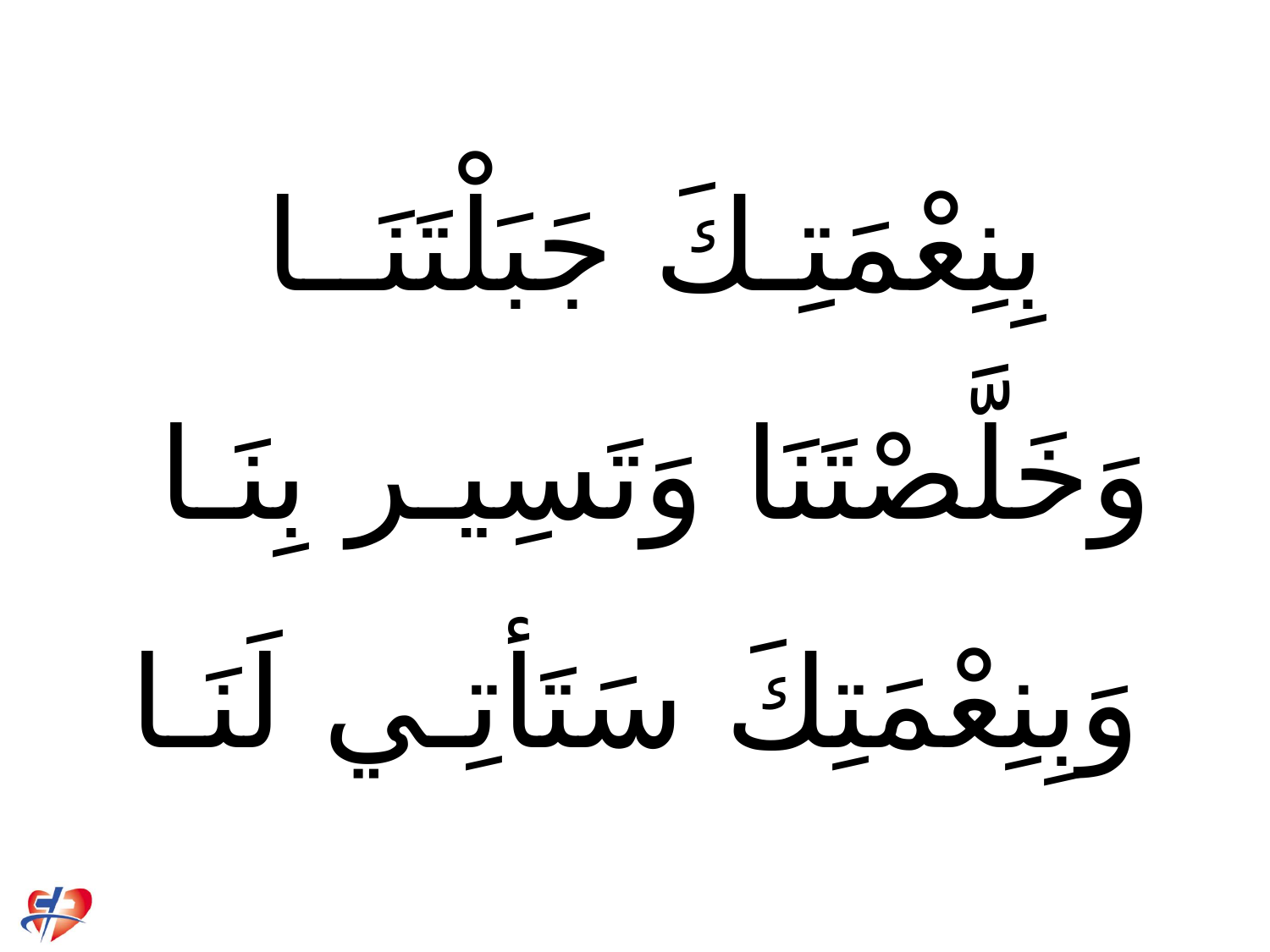

# بِنِعْمَتِـكَ جَبَلْتَنَــا وَخَلَّصْتَنَا وَتَسِيـر بِنَـا وَبِنِعْمَتِكَ سَتَأتِـي لَنَـا